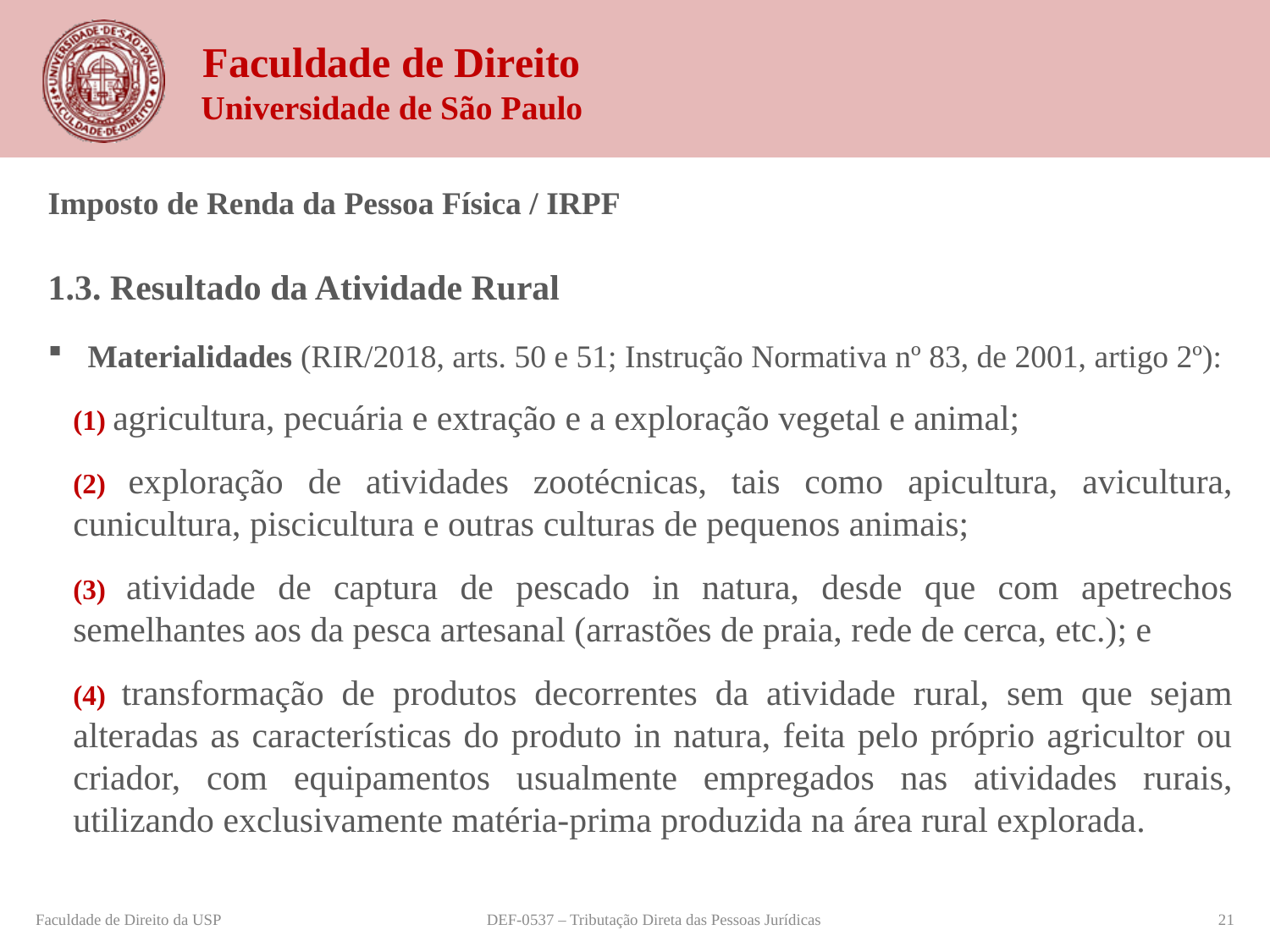

Imposto de Renda da Pessoa Física / IRPF
1.3. Resultado da Atividade Rural
Materialidades (RIR/2018, arts. 50 e 51; Instrução Normativa nº 83, de 2001, artigo 2º):
(1) agricultura, pecuária e extração e a exploração vegetal e animal;
(2) exploração de atividades zootécnicas, tais como apicultura, avicultura, cunicultura, piscicultura e outras culturas de pequenos animais;
(3) atividade de captura de pescado in natura, desde que com apetrechos semelhantes aos da pesca artesanal (arrastões de praia, rede de cerca, etc.); e
(4) transformação de produtos decorrentes da atividade rural, sem que sejam alteradas as características do produto in natura, feita pelo próprio agricultor ou criador, com equipamentos usualmente empregados nas atividades rurais, utilizando exclusivamente matéria-prima produzida na área rural explorada.
Faculdade de Direito da USP
DEF-0537 – Tributação Direta das Pessoas Jurídicas
21